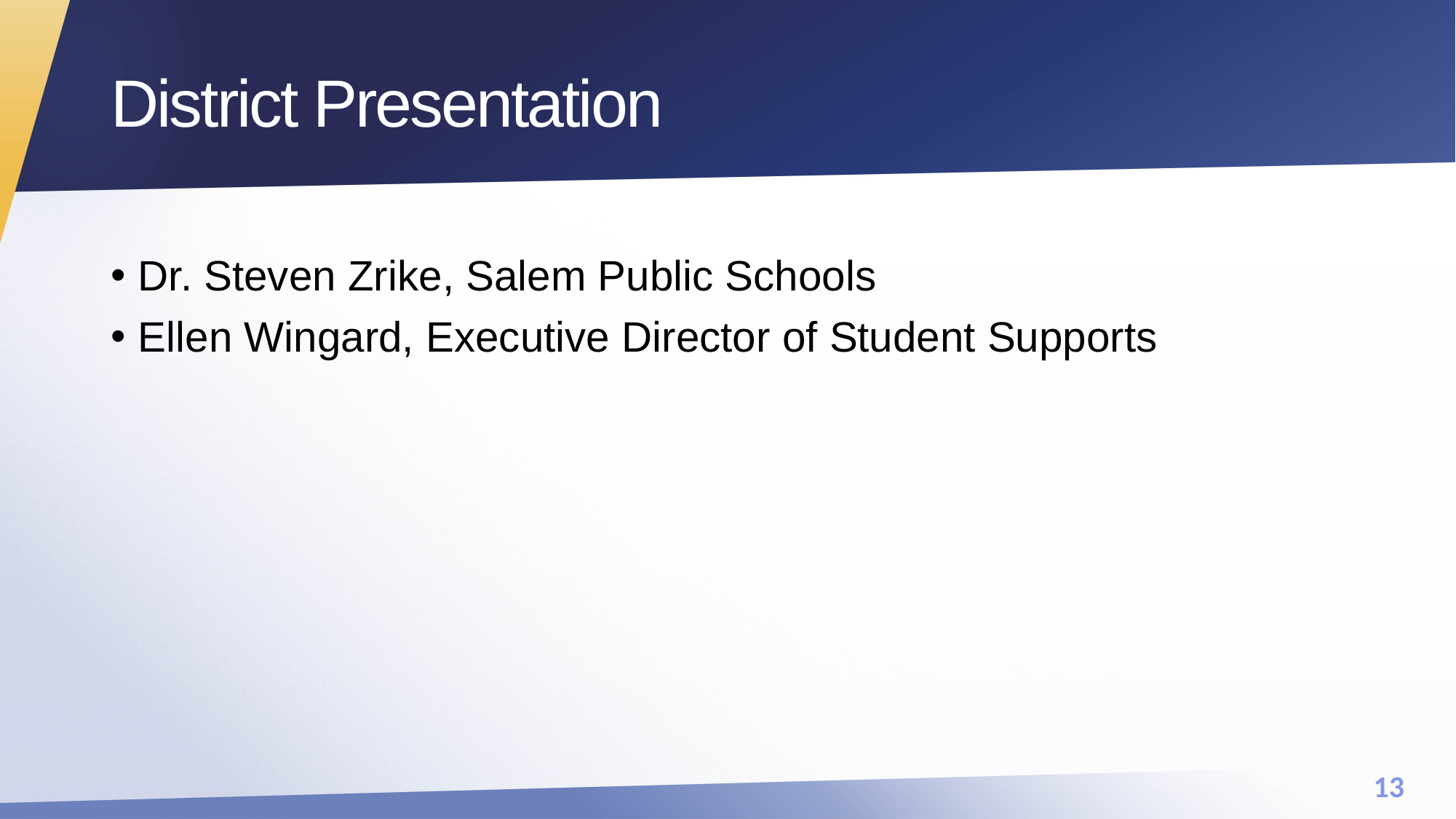

# District Presentation
Dr. Steven Zrike, Salem Public Schools
Ellen Wingard, Executive Director of Student Supports